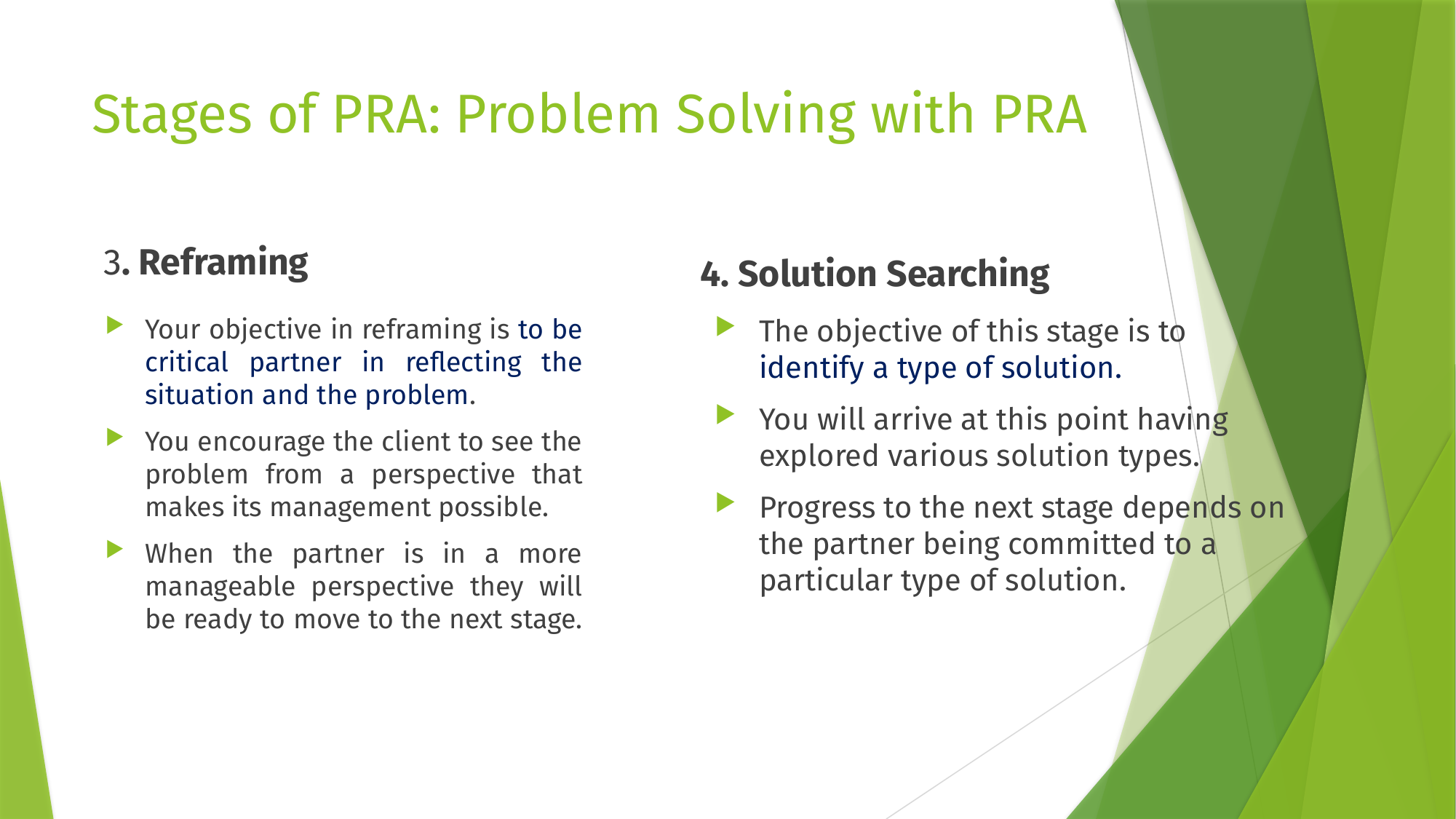

# Stages of PRA: Problem Solving with PRA
3. Reframing
4. Solution Searching
Your objective in reframing is to be critical partner in reflecting the situation and the problem.
You encourage the client to see the problem from a perspective that makes its management possible.
When the partner is in a more manageable perspective they will be ready to move to the next stage.

The objective of this stage is to identify a type of solution.
You will arrive at this point having explored various solution types.
Progress to the next stage depends on the partner being committed to a particular type of solution.